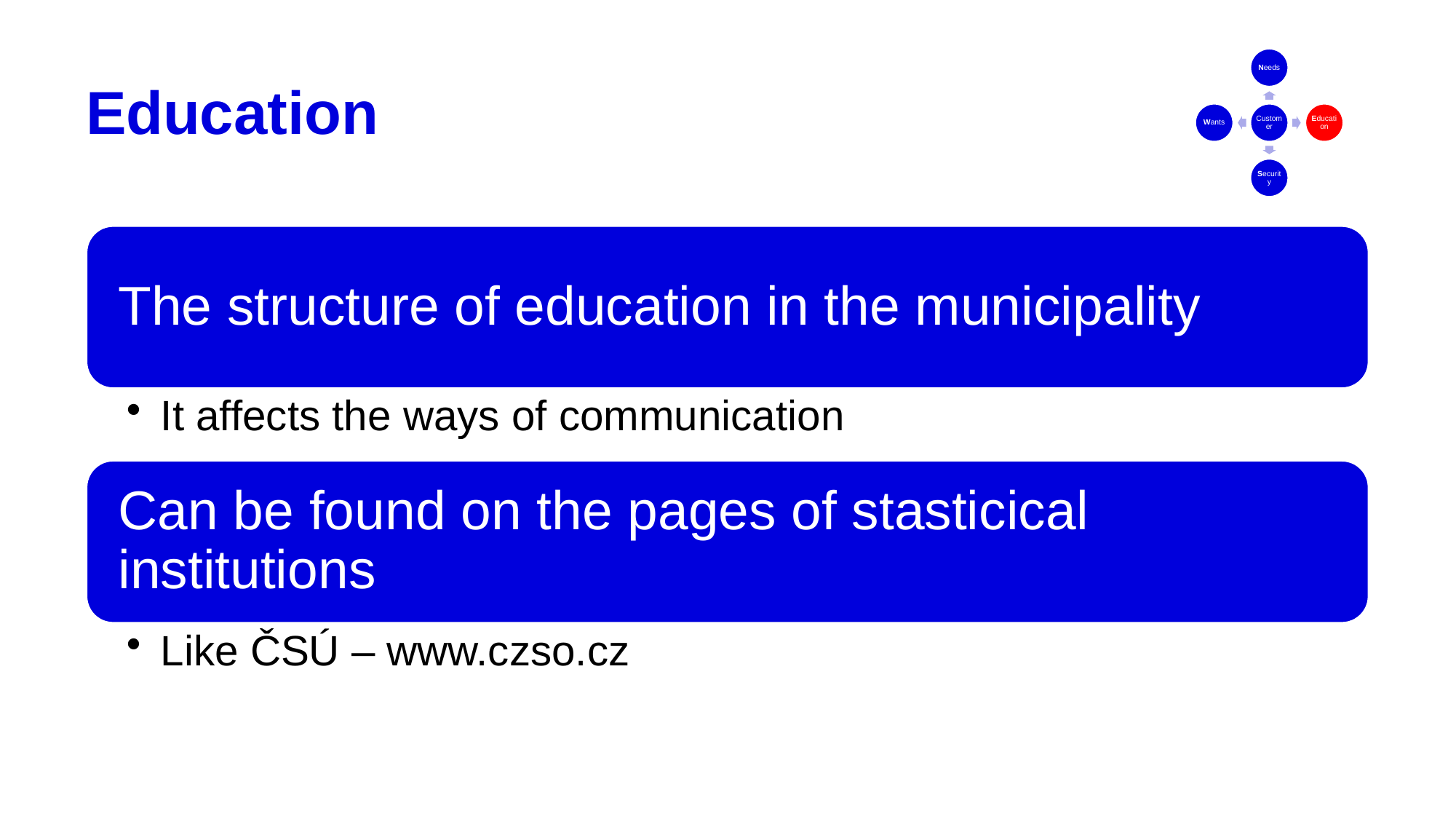

Customer

Needs

Education

Security

Wants
# Education
The structure of education in the municipality
It affects the ways of communication
Can be found on the pages of stasticical institutions
Like ČSÚ – www.czso.cz